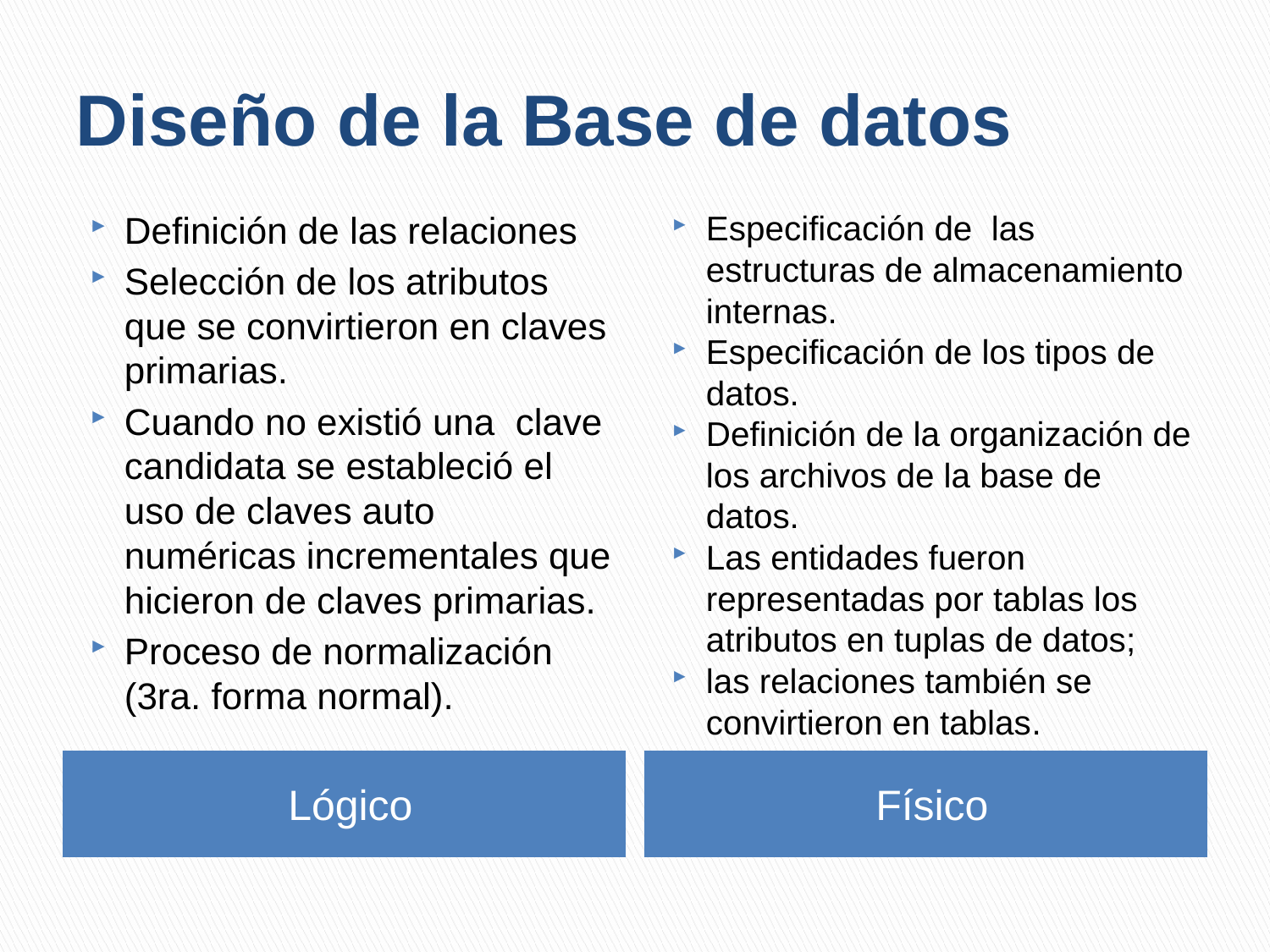

# Diseño de la Base de datos
Definición de las relaciones
Selección de los atributos que se convirtieron en claves primarias.
Cuando no existió una  clave candidata se estableció el uso de claves auto numéricas incrementales que hicieron de claves primarias.
Proceso de normalización (3ra. forma normal).

Especificación de  las estructuras de almacenamiento internas.
Especificación de los tipos de datos.
Definición de la organización de los archivos de la base de datos.
Las entidades fueron representadas por tablas los atributos en tuplas de datos;
las relaciones también se convirtieron en tablas.
Lógico
Físico